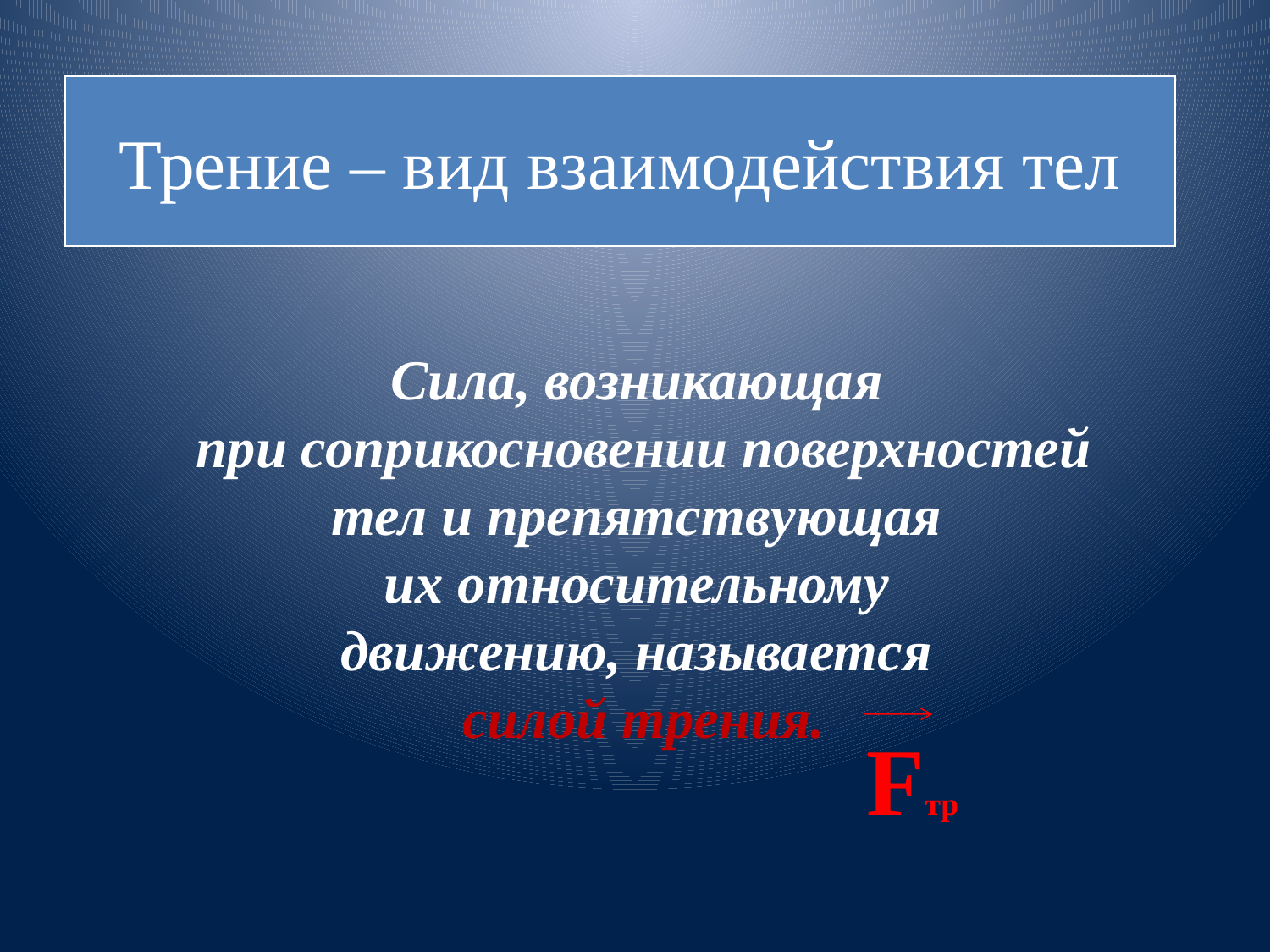

Трение – вид взаимодействия тел
Сила, возникающая
при соприкосновении поверхностей
тел и препятствующая
их относительному
движению, называется
силой трения.
Fтр